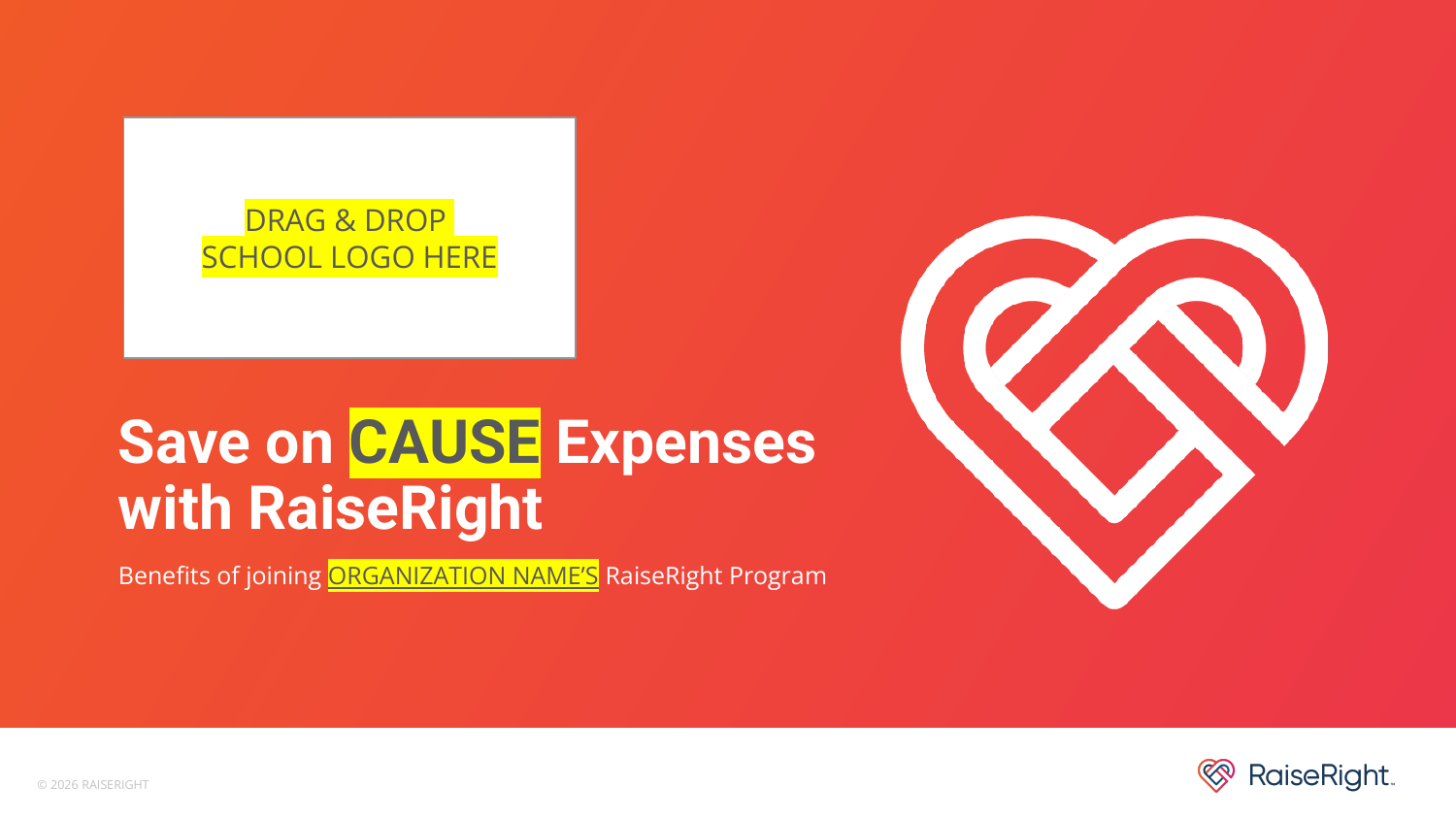

DRAG & DROP
SCHOOL LOGO HERE
# Save on CAUSE Expenses  with RaiseRight
Benefits of joining ORGANIZATION NAME’S RaiseRight Program
© 2026 RAISERIGHT